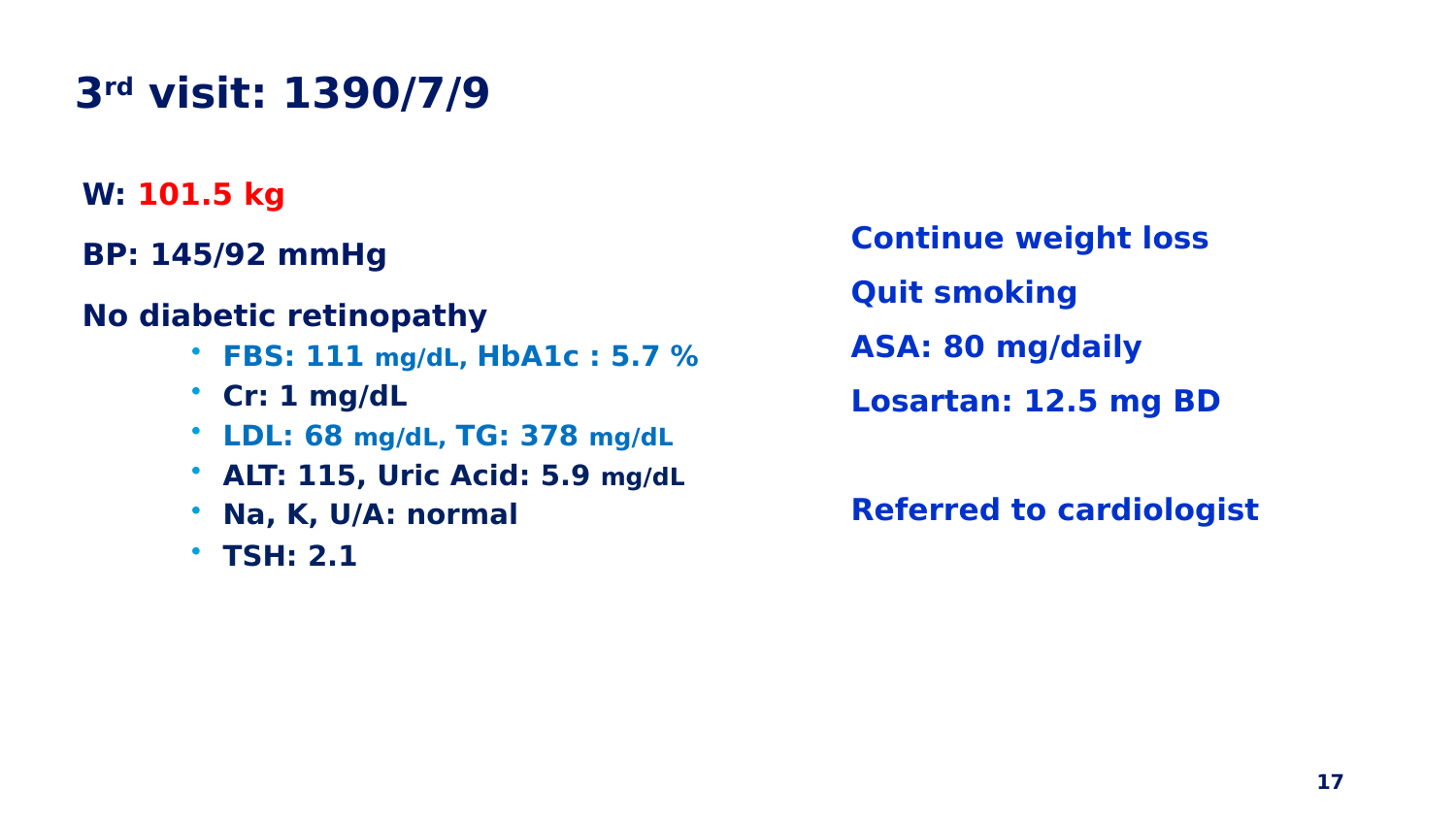

# 3rd visit: 1390/7/9
W: 101.5 kg
BP: 145/92 mmHg
No diabetic retinopathy
FBS: 111 mg/dL, HbA1c : 5.7 %
Cr: 1 mg/dL
LDL: 68 mg/dL, TG: 378 mg/dL
ALT: 115, Uric Acid: 5.9 mg/dL
Na, K, U/A: normal
TSH: 2.1
Continue weight loss
Quit smoking
ASA: 80 mg/daily
Losartan: 12.5 mg BD

Referred to cardiologist
17